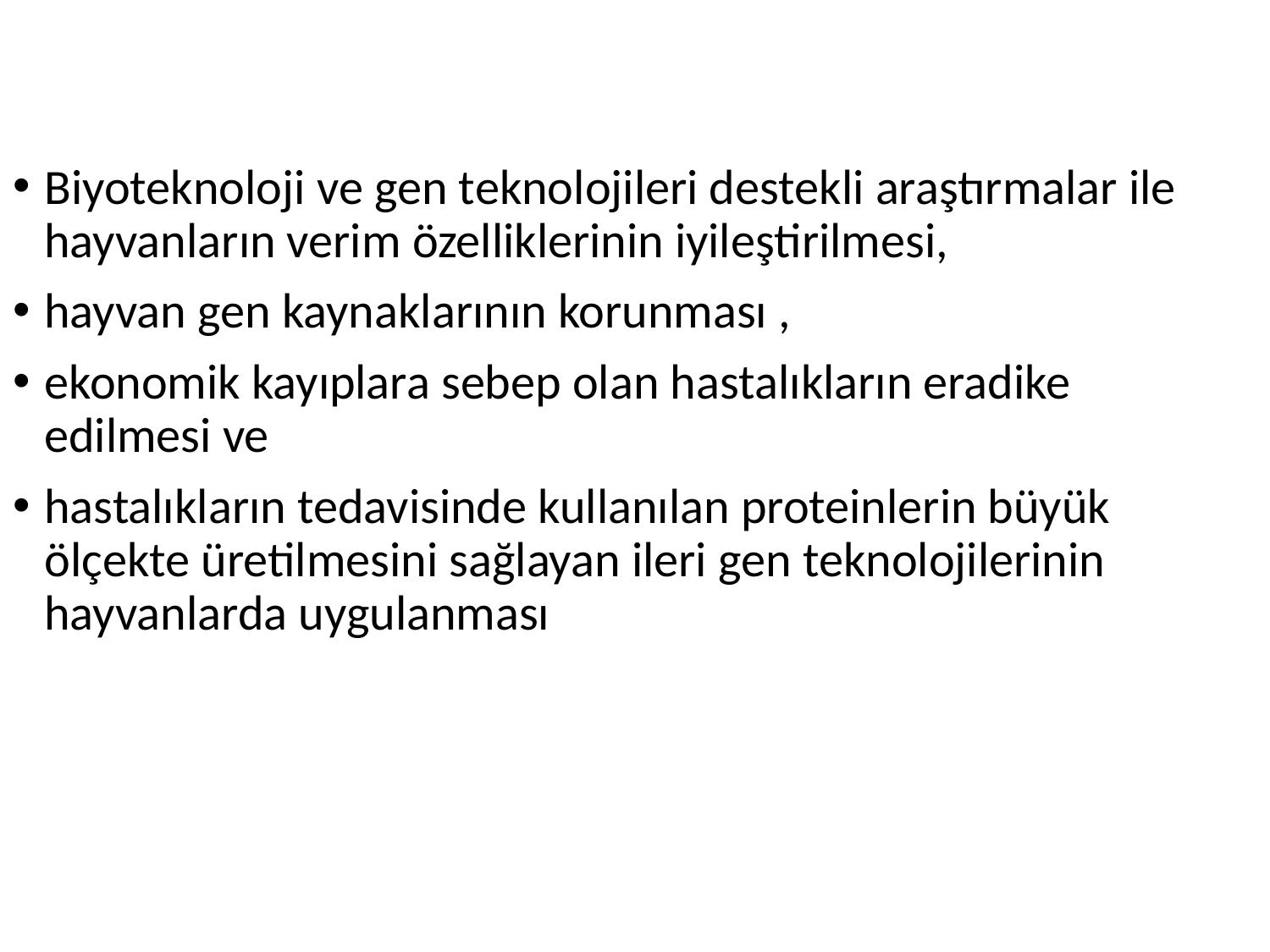

#
Biyoteknoloji ve gen teknolojileri destekli araştırmalar ile hayvanların verim özelliklerinin iyileştirilmesi,
hayvan gen kaynaklarının korunması ,
ekonomik kayıplara sebep olan hastalıkların eradike edilmesi ve
hastalıkların tedavisinde kullanılan proteinlerin büyük ölçekte üretilmesini sağlayan ileri gen teknolojilerinin hayvanlarda uygulanması